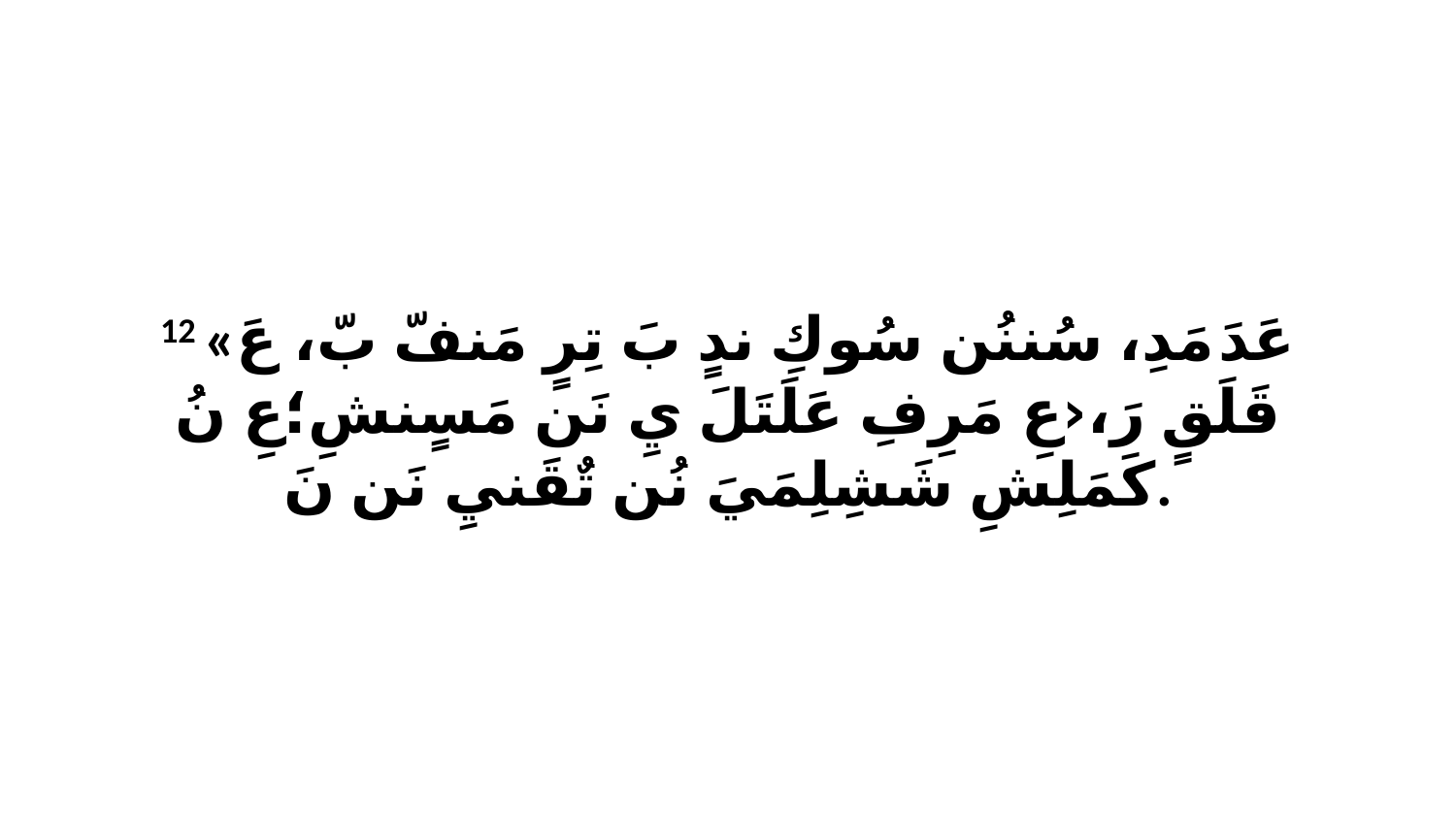

12 «عَدَ مَدِ، سُننُن سُوكِ ندٍ بَ تِرٍ مَنفّ بّ، عَ قَلَقٍ رَ،‹عِ مَرِفِ عَلَتَلَ يِ نَن مَسٍنشِ؛عِ نُ كَمَلِشِ شَشِلِمَيَ نُن تٌقَنيِ نَن نَ.